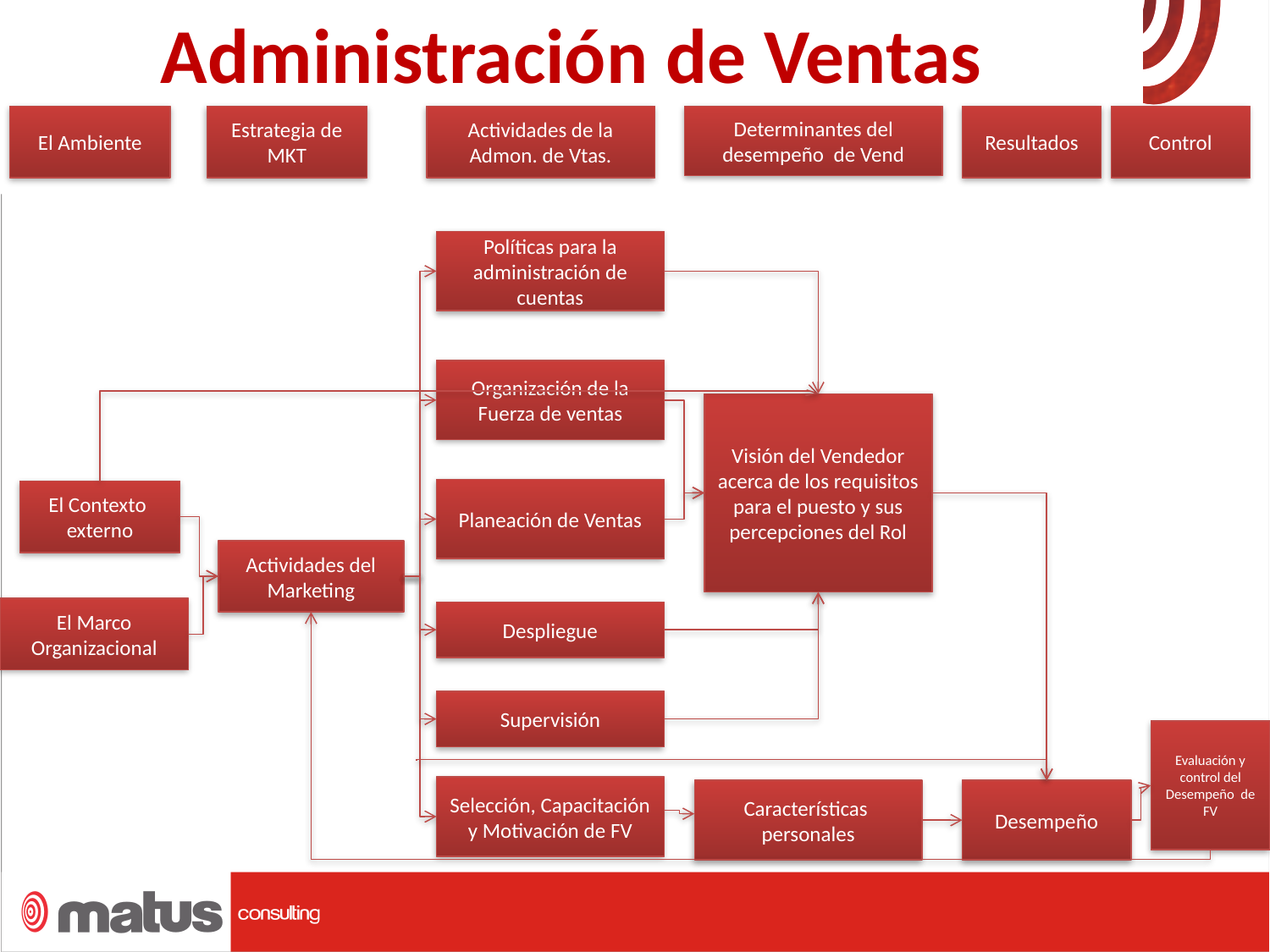

Administración de Ventas
El Ambiente
Estrategia de MKT
Actividades de la Admon. de Vtas.
Determinantes del desempeño  de Vend
Resultados
Control
Políticas para la administración de cuentas
Organización de la Fuerza de ventas
Visión del Vendedor acerca de los requisitos para el puesto y sus percepciones del Rol
Planeación de Ventas
El Contexto
externo
Actividades del Marketing
El Marco Organizacional
Despliegue
Supervisión
Evaluación y control del Desempeño  de FV
Selección, Capacitación y Motivación de FV
Características  personales
Desempeño